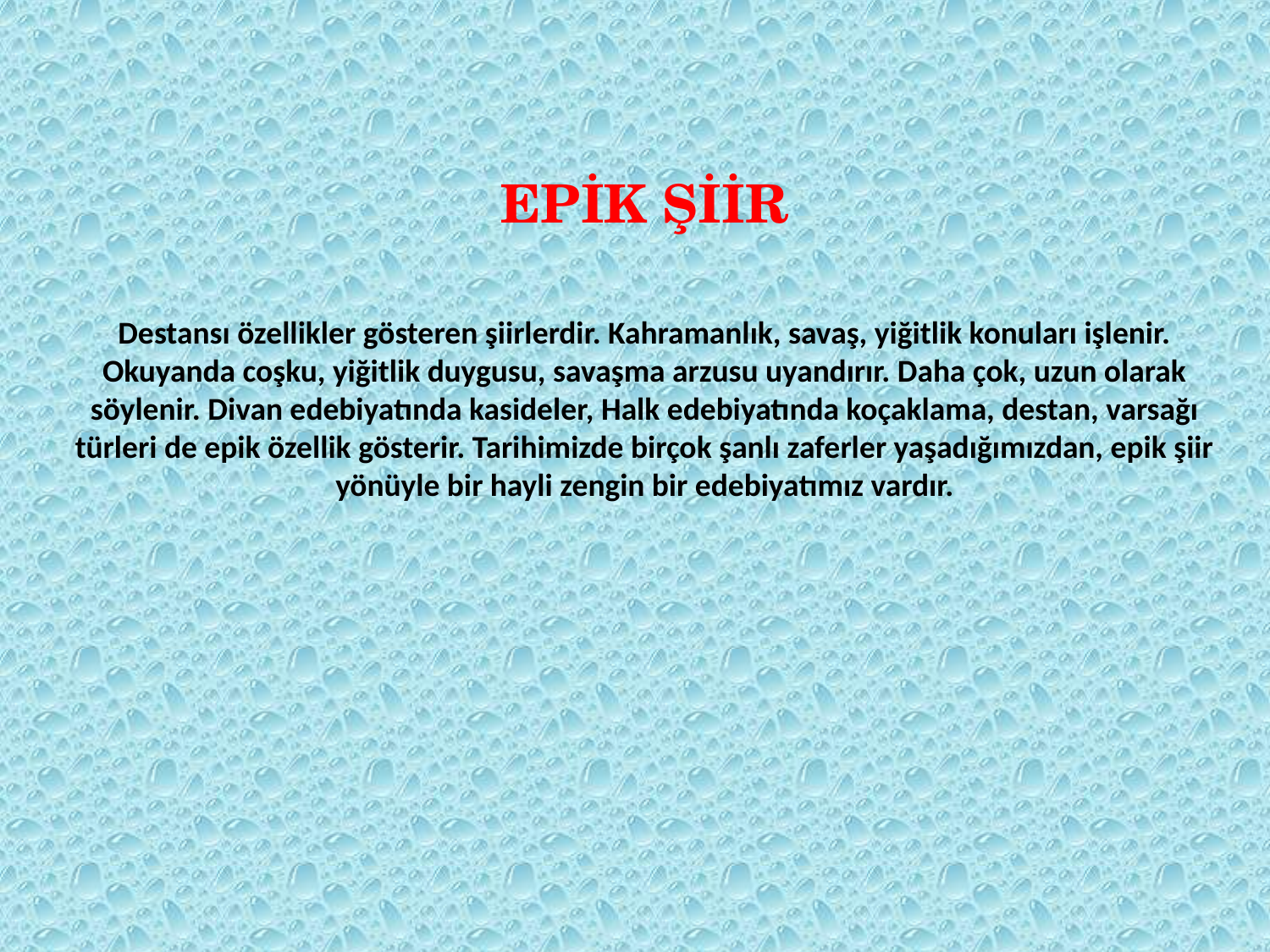

# EPİK ŞİİR
Destansı özellikler gösteren şiirlerdir. Kahramanlık, savaş, yiğitlik konuları işlenir. Okuyanda coşku, yiğitlik duygusu, savaşma arzusu uyandırır. Daha çok, uzun olarak söylenir. Divan edebiyatında kasideler, Halk edebiyatında koçaklama, destan, varsağı türleri de epik özellik gösterir. Tarihimizde birçok şanlı zaferler yaşadığımızdan, epik şiir yönüyle bir hayli zengin bir edebiyatımız vardır.